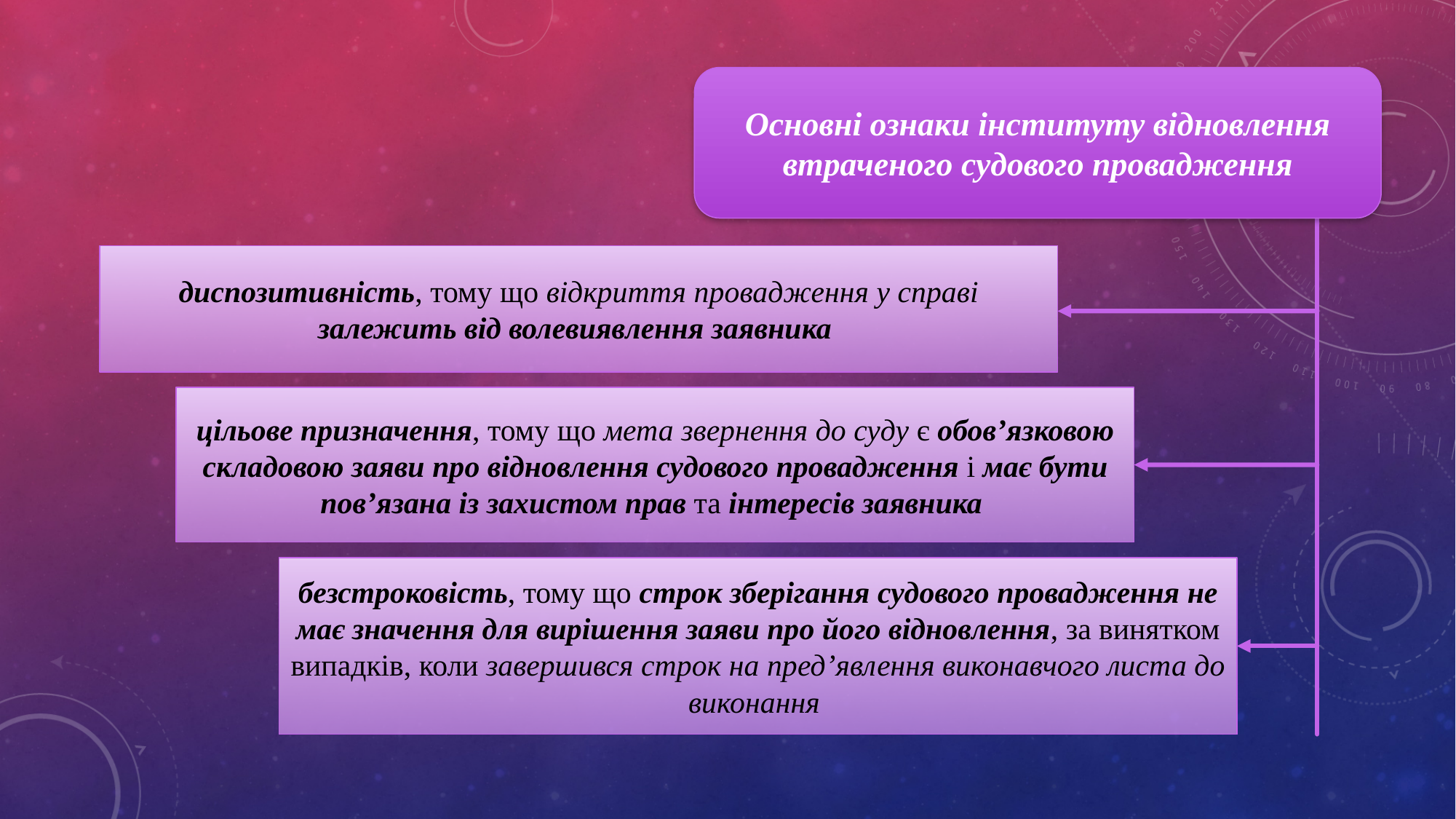

Основні ознаки інституту відновлення втраченого судового провадження
диспозитивність, тому що відкриття провадження у справі залежить від волевиявлення заявника
цільове призначення, тому що мета звернення до суду є обов’язковою складовою заяви про відновлення судового провадження і має бути пов’язана із захистом прав та інтересів заявника
безстроковість, тому що строк зберігання судового провадження не має значення для вирішення заяви про його відновлення, за винятком випадків, коли завершився строк на пред’явлення виконавчого листа до виконання